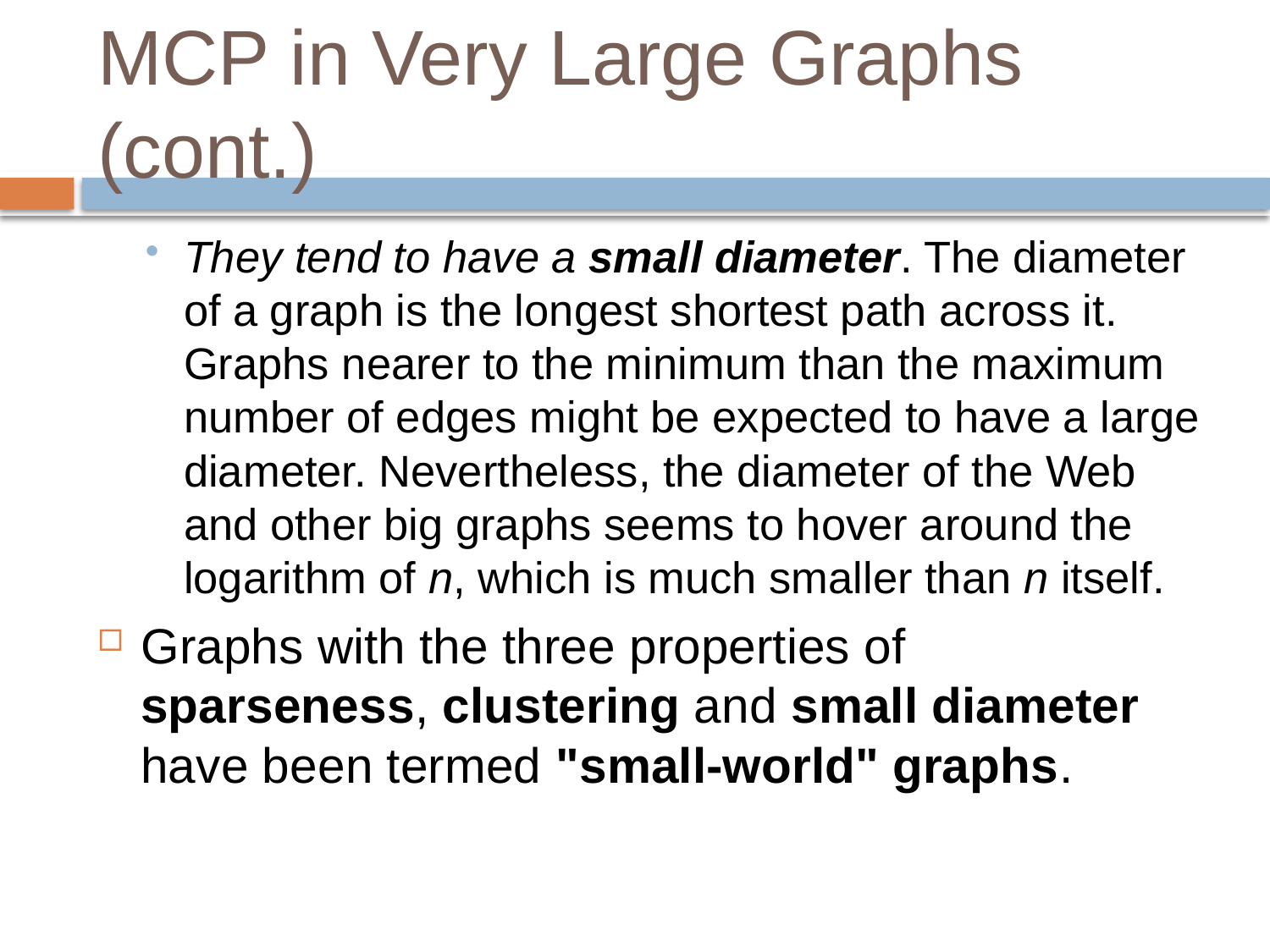

# MCP in Very Large Graphs (cont.)
They tend to have a small diameter. The diameter of a graph is the longest shortest path across it. Graphs nearer to the minimum than the maximum number of edges might be expected to have a large diameter. Nevertheless, the diameter of the Web and other big graphs seems to hover around the logarithm of n, which is much smaller than n itself.
Graphs with the three properties of sparseness, clustering and small diameter have been termed "small-world" graphs.